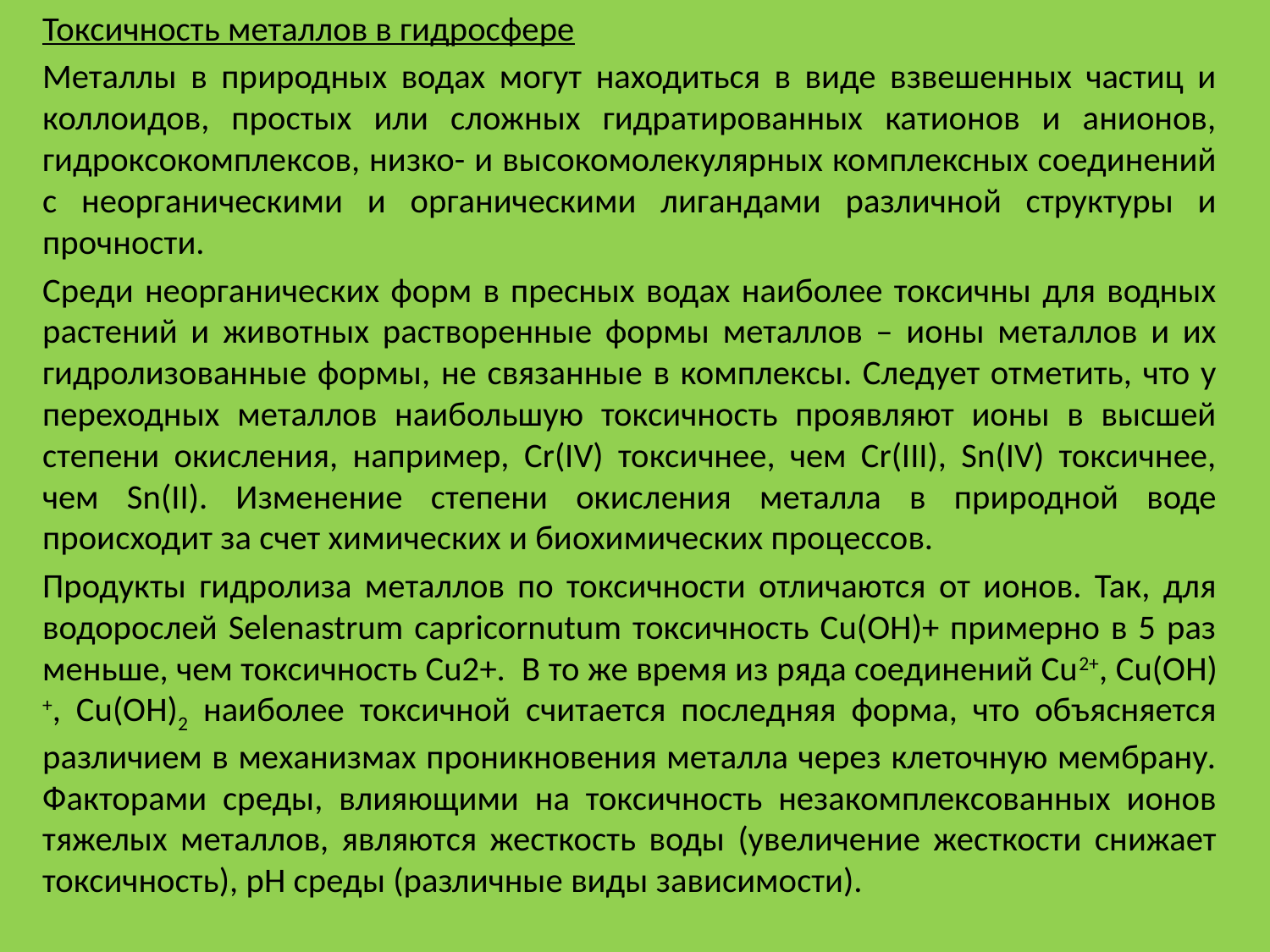

Токсичность металлов в гидросфере
Металлы в природных водах могут находиться в виде взвешенных частиц и коллоидов, простых или сложных гидратированных катионов и анионов, гидроксокомплексов, низко- и высокомолекулярных комплексных соединений с неорганическими и органическими лигандами различной структуры и прочности.
Среди неорганических форм в пресных водах наиболее токсичны для водных растений и животных растворенные формы металлов – ионы металлов и их гидролизованные формы, не связанные в комплексы. Следует отметить, что у переходных металлов наибольшую токсичность проявляют ионы в высшей степени окисления, например, Cr(IV) токсичнее, чем Cr(III), Sn(IV) токсичнее, чем Sn(II). Изменение степени окисления металла в природной воде происходит за счет химических и биохимических процессов.
Продукты гидролиза металлов по токсичности отличаются от ионов. Так, для водорослей Selenastrum capricornutum токсичность Cu(OH)+ примерно в 5 раз меньше, чем токсичность Cu2+.  В то же время из ряда соединений Cu2+, Cu(OH)+, Cu(OH)2 наиболее токсичной считается последняя форма, что объясняется различием в механизмах проникновения металла через клеточную мембрану. Факторами среды, влияющими на токсичность незакомплексованных ионов тяжелых металлов, являются жесткость воды (увеличение жесткости снижает токсичность), рН среды (различные виды зависимости).